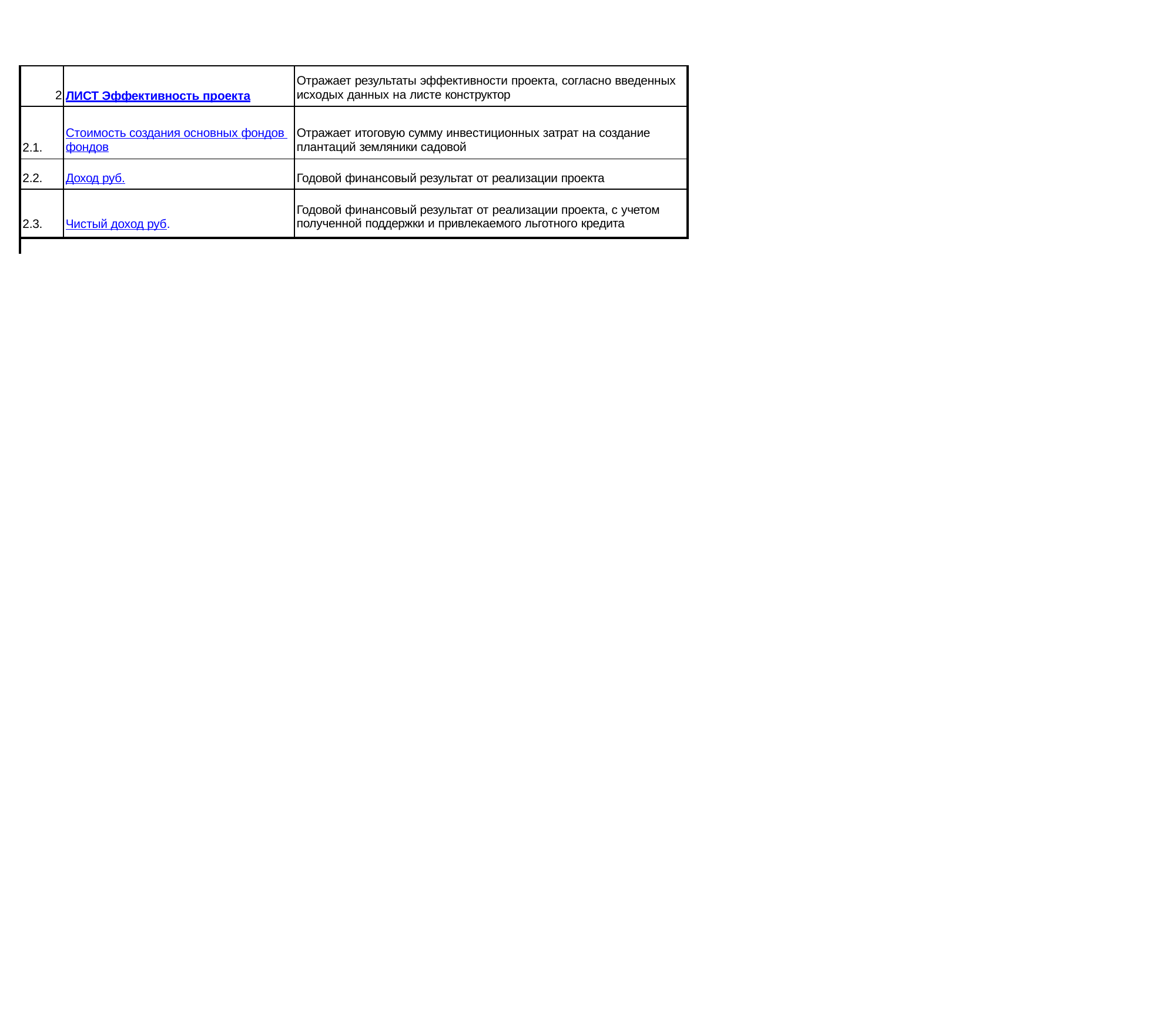

| 2 | ЛИСТ Эффективность проекта | Отражает результаты эффективности проекта, согласно введенных исходых данных на листе конструктор |
| --- | --- | --- |
| 2.1. | Стоимость создания основных фондов фондов | Отражает итоговую сумму инвестиционных затрат на создание плантаций земляники садовой |
| 2.2. | Доход руб. | Годовой финансовый результат от реализации проекта |
| 2.3. | Чистый доход руб. | Годовой финансовый результат от реализации проекта, с учетом полученной поддержки и привлекаемого льготного кредита |
|  |  |  |